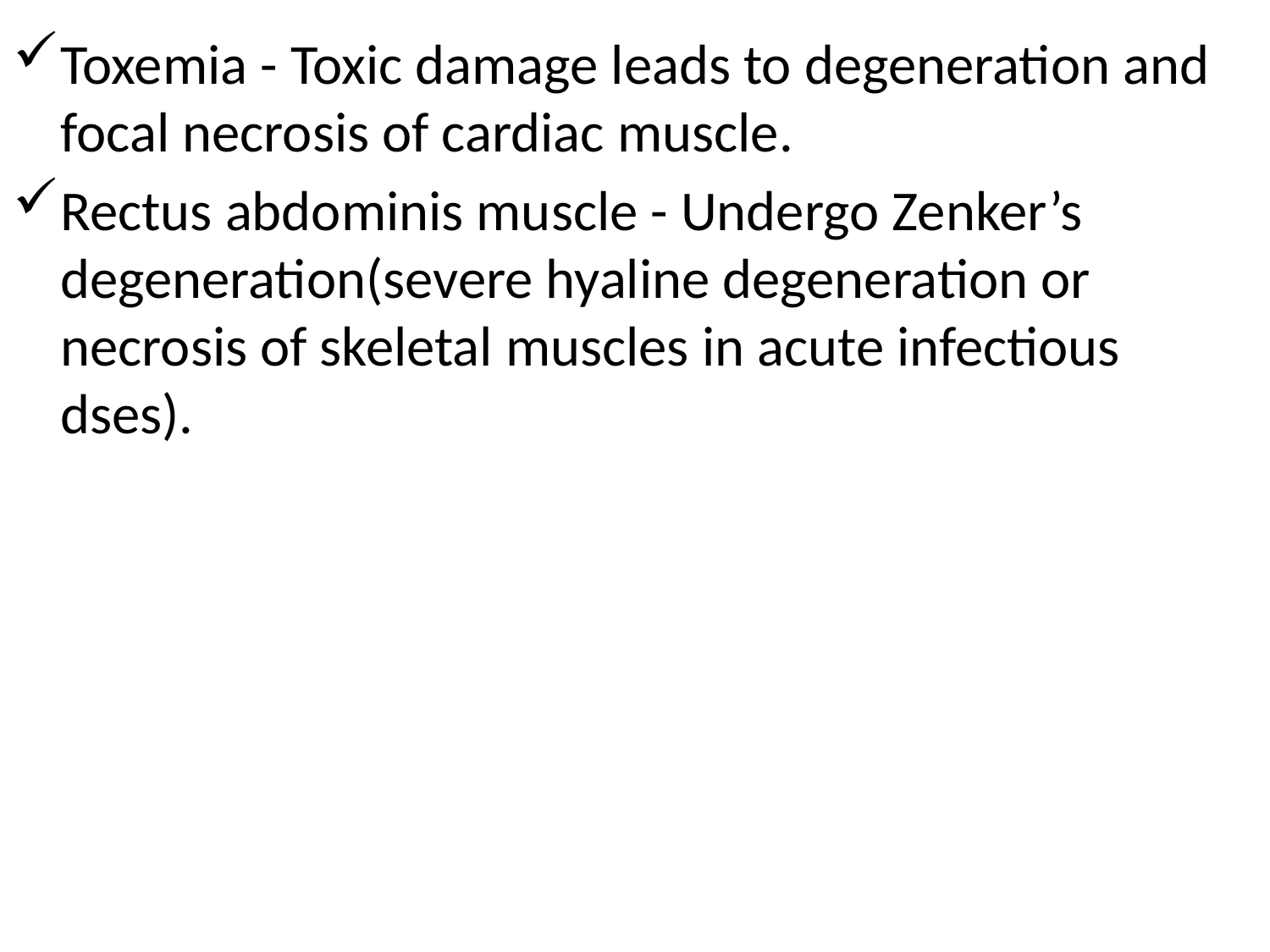

#
Toxemia - Toxic damage leads to degeneration and focal necrosis of cardiac muscle.
Rectus abdominis muscle - Undergo Zenker’s degeneration(severe hyaline degeneration or necrosis of skeletal muscles in acute infectious dses).